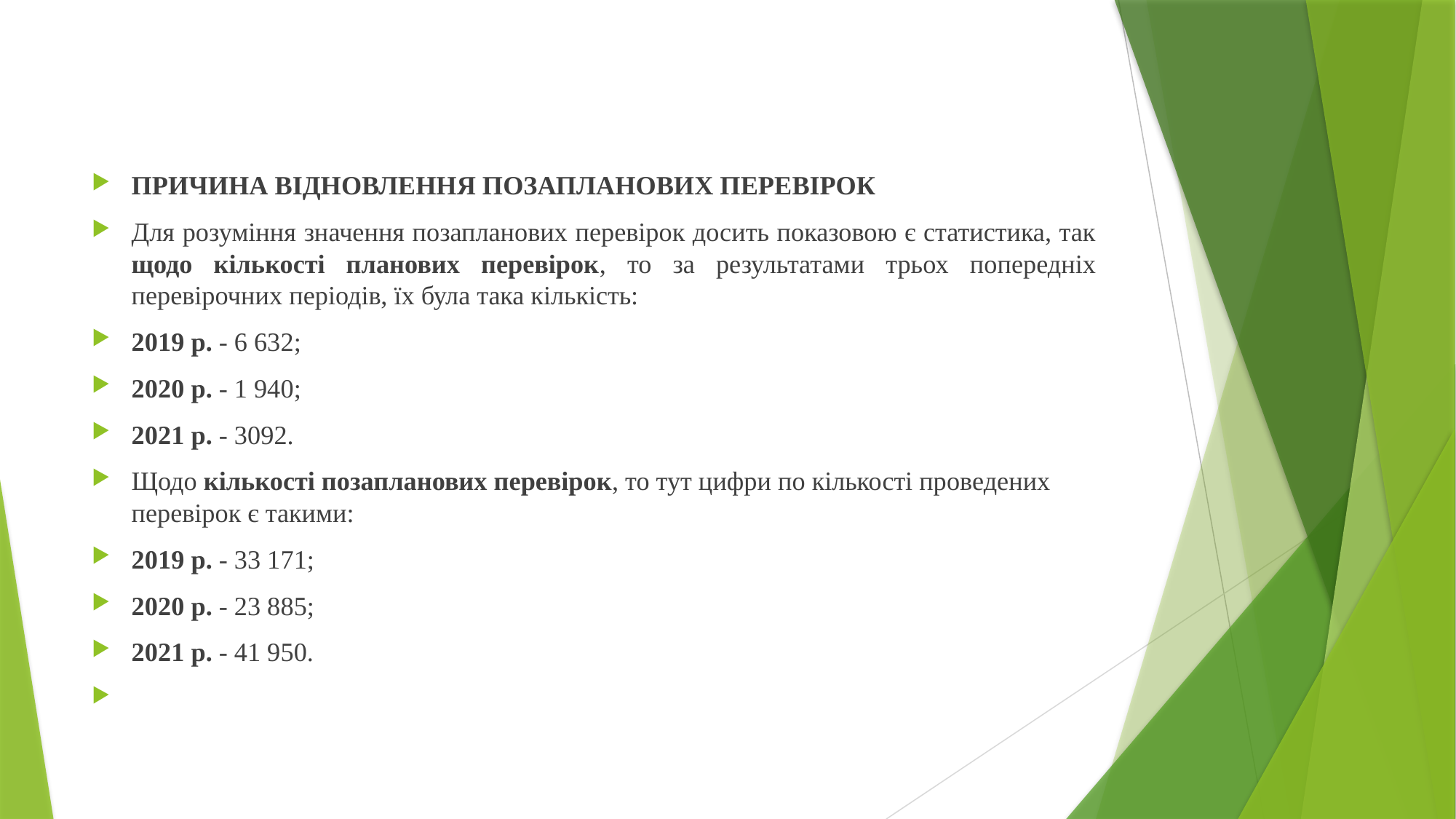

ПРИЧИНА ВІДНОВЛЕННЯ ПОЗАПЛАНОВИХ ПЕРЕВІРОК
Для розуміння значення позапланових перевірок досить показовою є статистика, так щодо кількості планових перевірок, то за результатами трьох попередніх перевірочних періодів, їх була така кількість:
2019 р. - 6 632;
2020 р. - 1 940;
2021 р. - 3092.
Щодо кількості позапланових перевірок, то тут цифри по кількості проведених перевірок є такими:
2019 р. - 33 171;
2020 р. - 23 885;
2021 р. - 41 950.